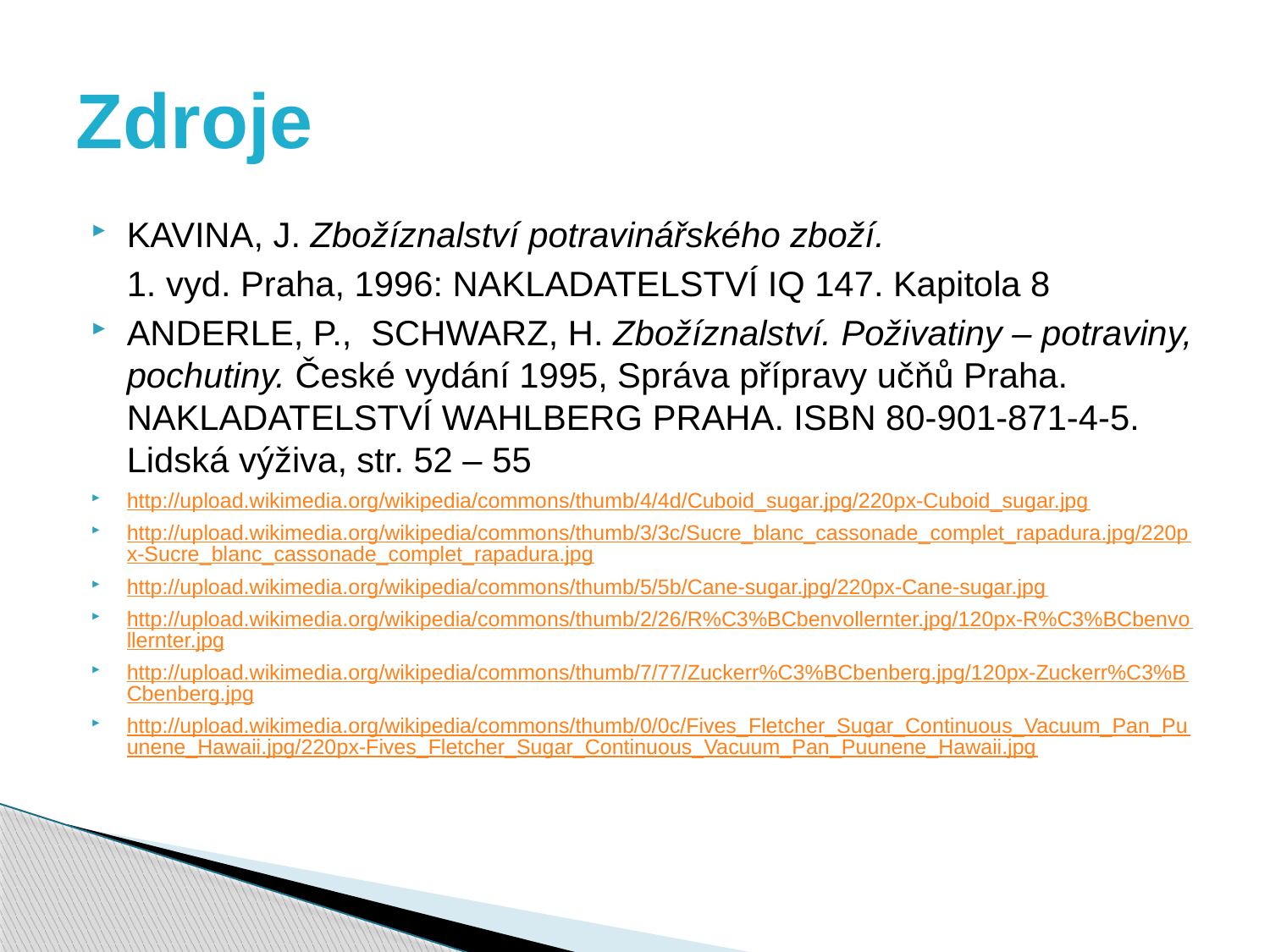

# Zdroje
KAVINA, J. Zbožíznalství potravinářského zboží.
	1. vyd. Praha, 1996: NAKLADATELSTVÍ IQ 147. Kapitola 8
ANDERLE, P.,  SCHWARZ, H. Zbožíznalství. Poživatiny – potraviny, pochutiny. České vydání 1995, Správa přípravy učňů Praha. NAKLADATELSTVÍ WAHLBERG PRAHA. ISBN 80-901-871-4-5. Lidská výživa, str. 52 – 55
http://upload.wikimedia.org/wikipedia/commons/thumb/4/4d/Cuboid_sugar.jpg/220px-Cuboid_sugar.jpg
http://upload.wikimedia.org/wikipedia/commons/thumb/3/3c/Sucre_blanc_cassonade_complet_rapadura.jpg/220px-Sucre_blanc_cassonade_complet_rapadura.jpg
http://upload.wikimedia.org/wikipedia/commons/thumb/5/5b/Cane-sugar.jpg/220px-Cane-sugar.jpg
http://upload.wikimedia.org/wikipedia/commons/thumb/2/26/R%C3%BCbenvollernter.jpg/120px-R%C3%BCbenvollernter.jpg
http://upload.wikimedia.org/wikipedia/commons/thumb/7/77/Zuckerr%C3%BCbenberg.jpg/120px-Zuckerr%C3%BCbenberg.jpg
http://upload.wikimedia.org/wikipedia/commons/thumb/0/0c/Fives_Fletcher_Sugar_Continuous_Vacuum_Pan_Puunene_Hawaii.jpg/220px-Fives_Fletcher_Sugar_Continuous_Vacuum_Pan_Puunene_Hawaii.jpg